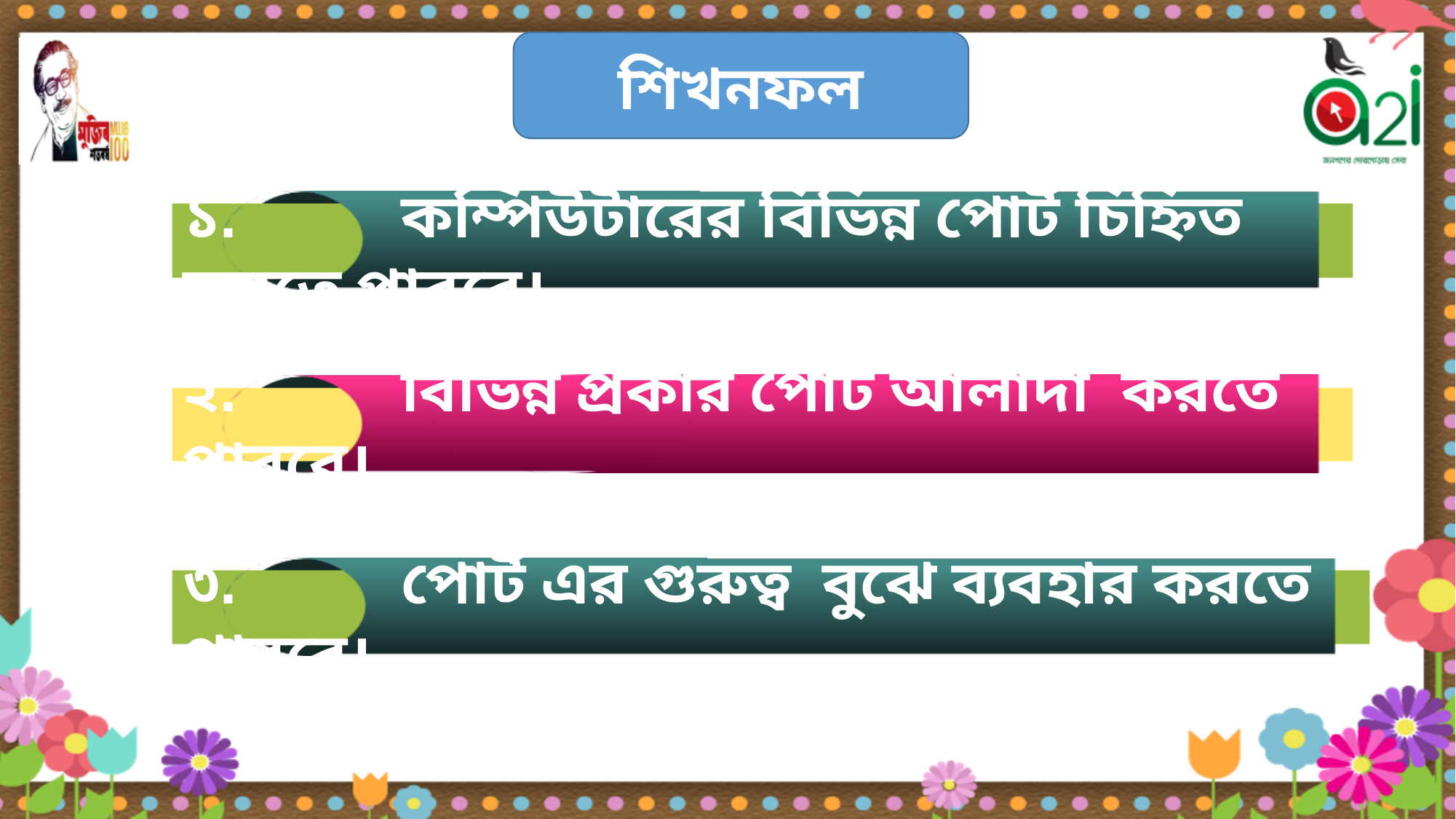

শিখনফল

১.		কম্পিউটারের বিভিন্ন পোর্ট চিহ্নিত করতে পারবে।

২.		বিভিন্ন প্রকার পোর্ট আলাদা  করতে পারবে।

৩.		পোর্ট এর গুরুত্ব  বুঝে ব্যবহার করতে পারবে।